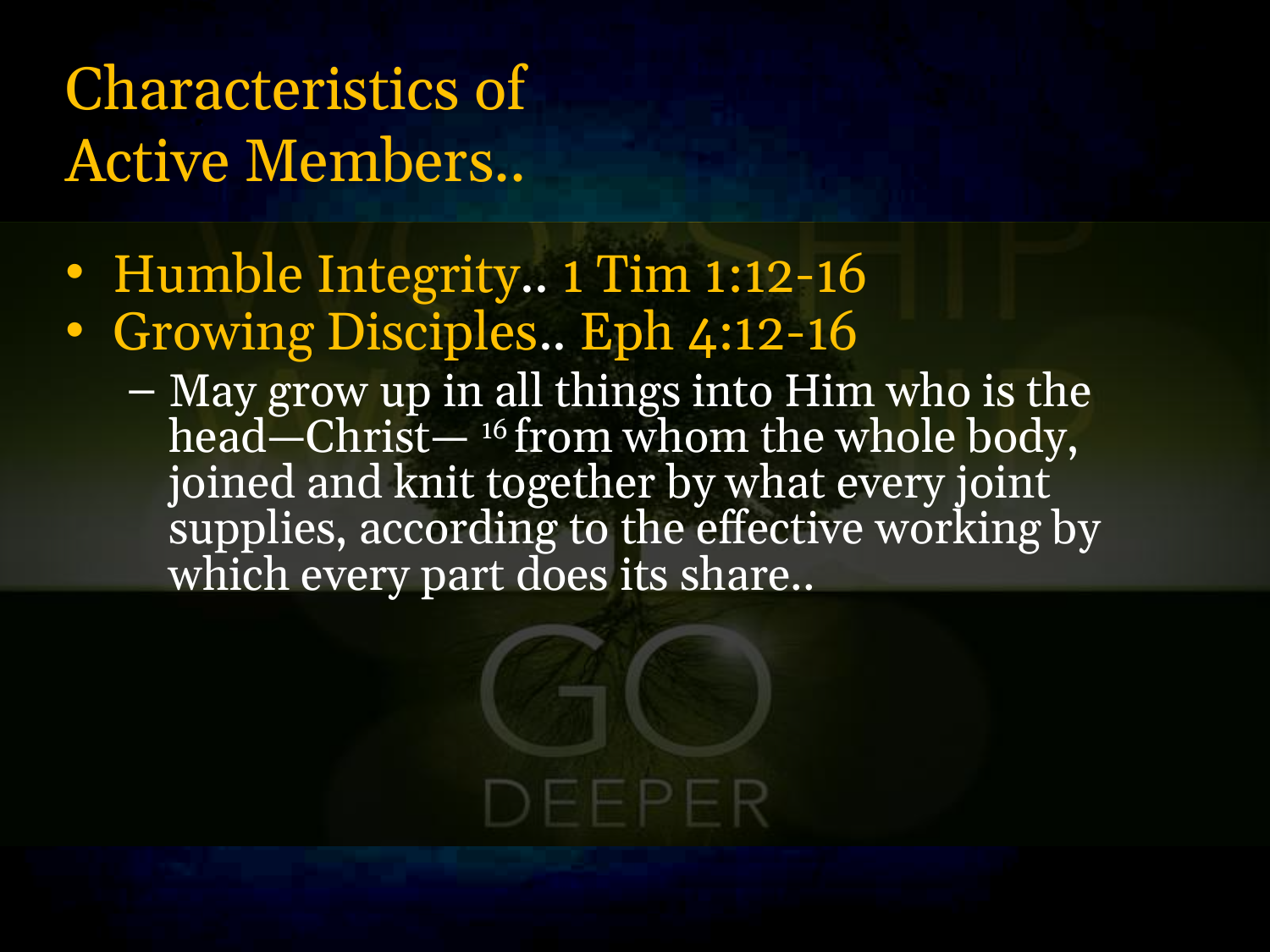

# Characteristics of Active Members..
Humble Integrity.. 1 Tim 1:12-16
Growing Disciples.. Eph 4:12-16
May grow up in all things into Him who is the head—Christ— 16 from whom the whole body, joined and knit together by what every joint supplies, according to the effective working by which every part does its share..